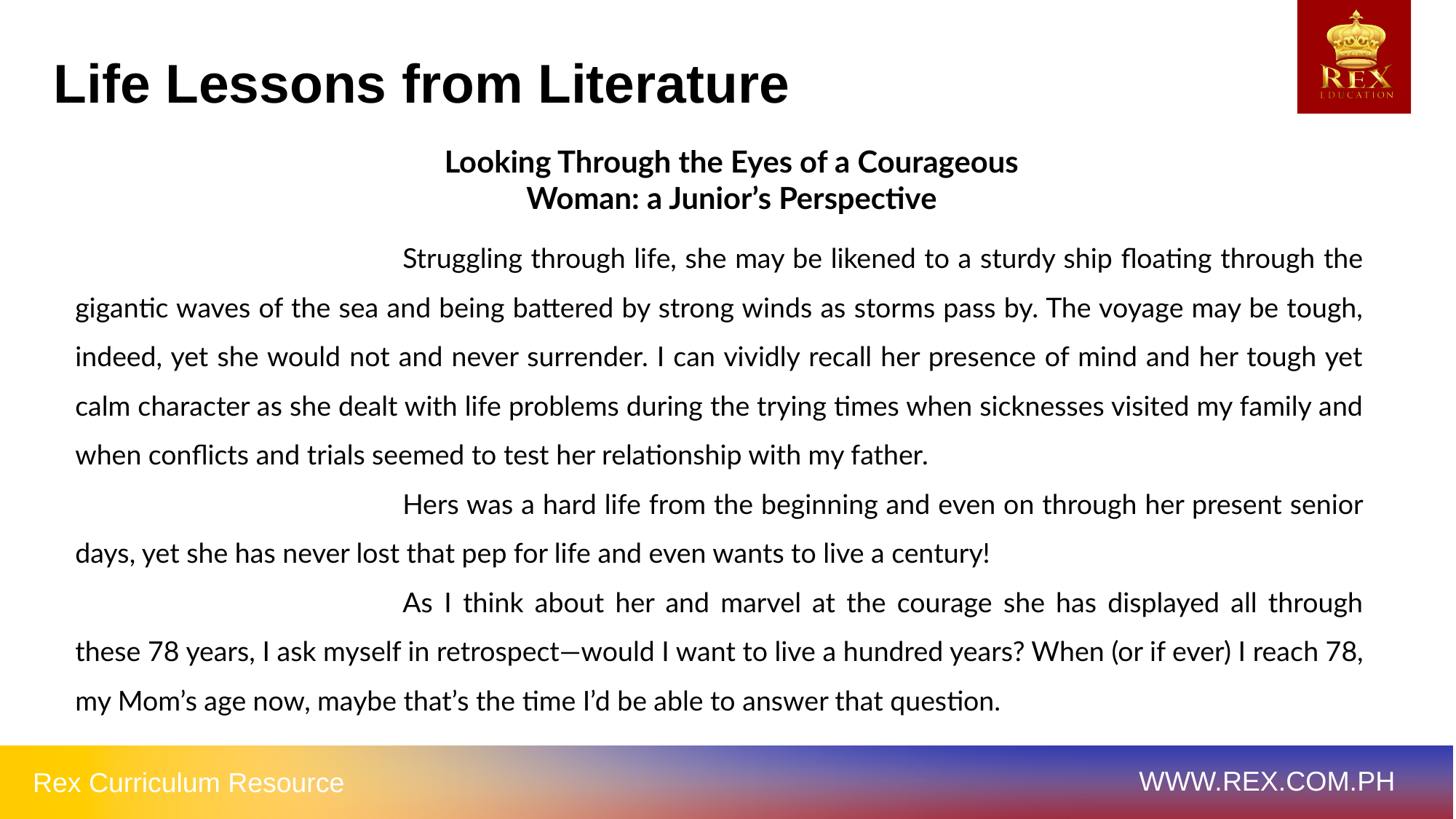

Life Lessons from Literature
Looking Through the Eyes of a Courageous
Woman: a Junior’s Perspective
			Struggling through life, she may be likened to a sturdy ship floating through the gigantic waves of the sea and being battered by strong winds as storms pass by. The voyage may be tough, indeed, yet she would not and never surrender. I can vividly recall her presence of mind and her tough yet calm character as she dealt with life problems during the trying times when sicknesses visited my family and when conflicts and trials seemed to test her relationship with my father.
			Hers was a hard life from the beginning and even on through her present senior days, yet she has never lost that pep for life and even wants to live a century!
			As I think about her and marvel at the courage she has displayed all through these 78 years, I ask myself in retrospect—would I want to live a hundred years? When (or if ever) I reach 78, my Mom’s age now, maybe that’s the time I’d be able to answer that question.